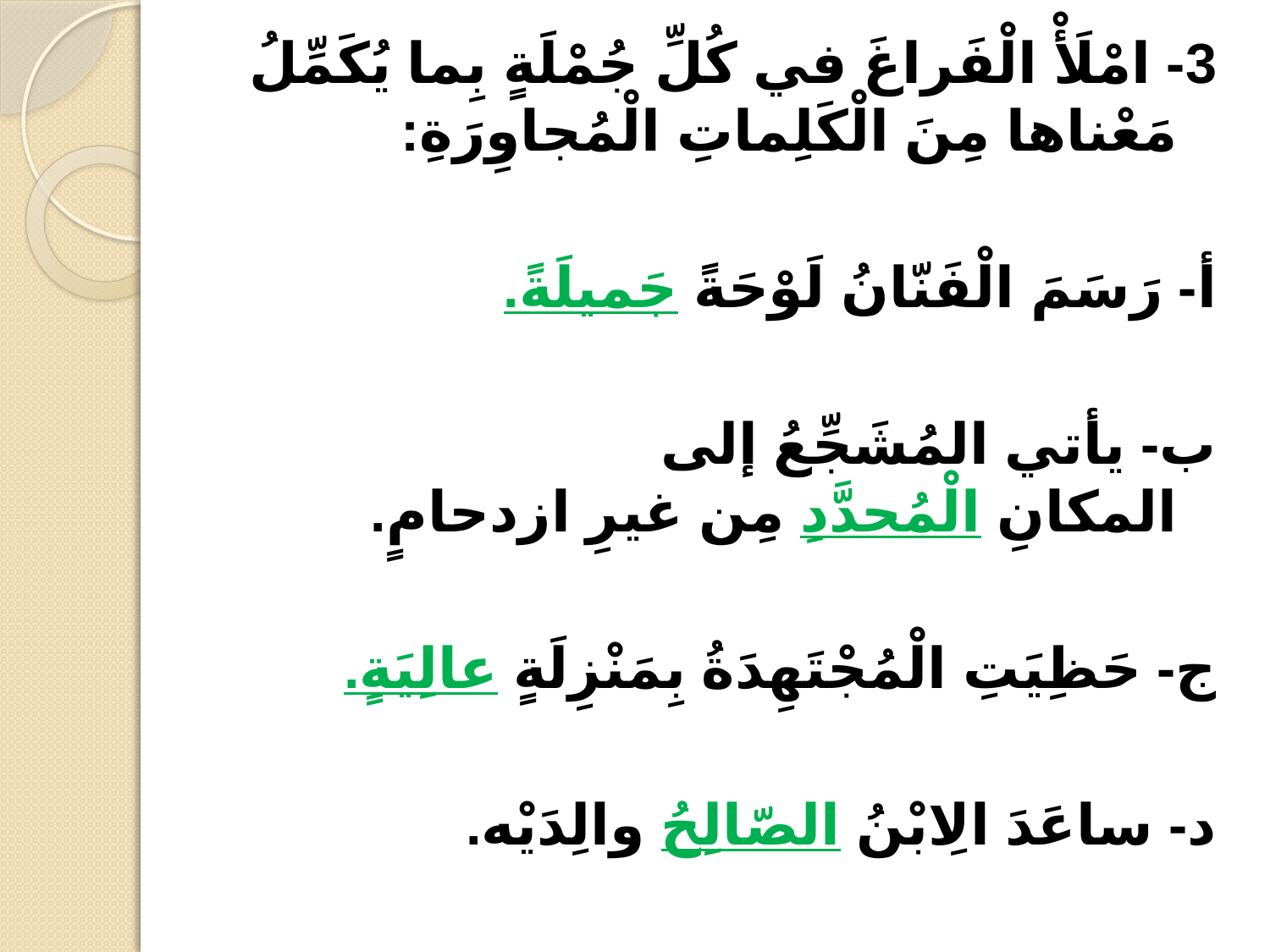

3- امْلَأْ الْفَراغَ في كُلِّ جُمْلَةٍ بِما يُكَمِّلُ مَعْناها مِنَ الْكَلِماتِ الْمُجاوِرَةِ:

أ- رَسَمَ الْفَنّانُ لَوْحَةً جَميلَةً.

ب- يأتي المُشَجِّعُ إلى المكانِ الْمُحدَّدِ مِن غيرِ ازدحامٍ.

ج- حَظِيَتِ الْمُجْتَهِدَةُ بِمَنْزِلَةٍ عالِيَةٍ.

د- ساعَدَ الِابْنُ الصّالِحُ والِدَيْه.